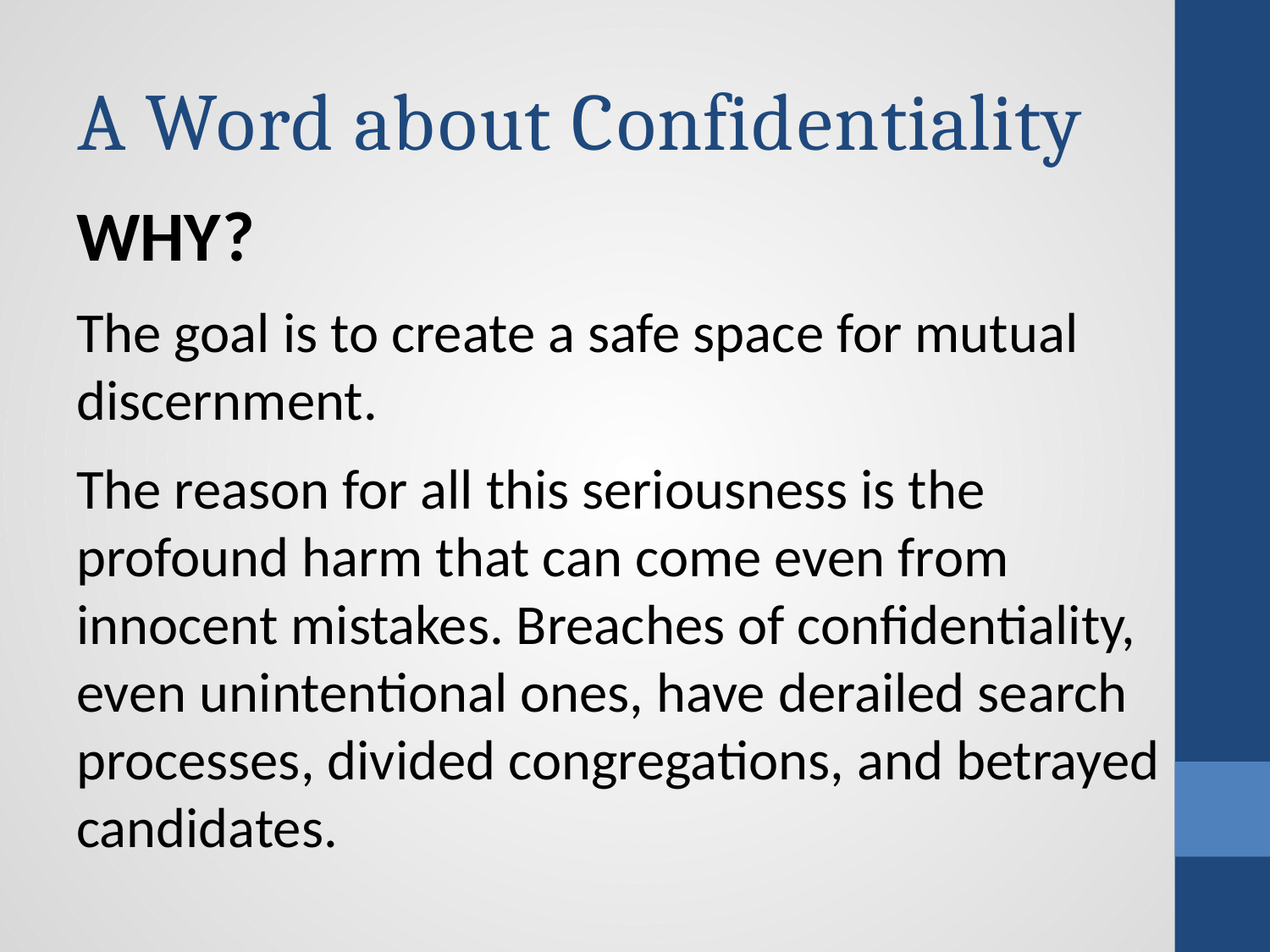

# A Word about Confidentiality
WHY?

The goal is to create a safe space for mutual discernment.

The reason for all this seriousness is the profound harm that can come even from innocent mistakes. Breaches of confidentiality, even unintentional ones, have derailed search processes, divided congregations, and betrayed candidates.